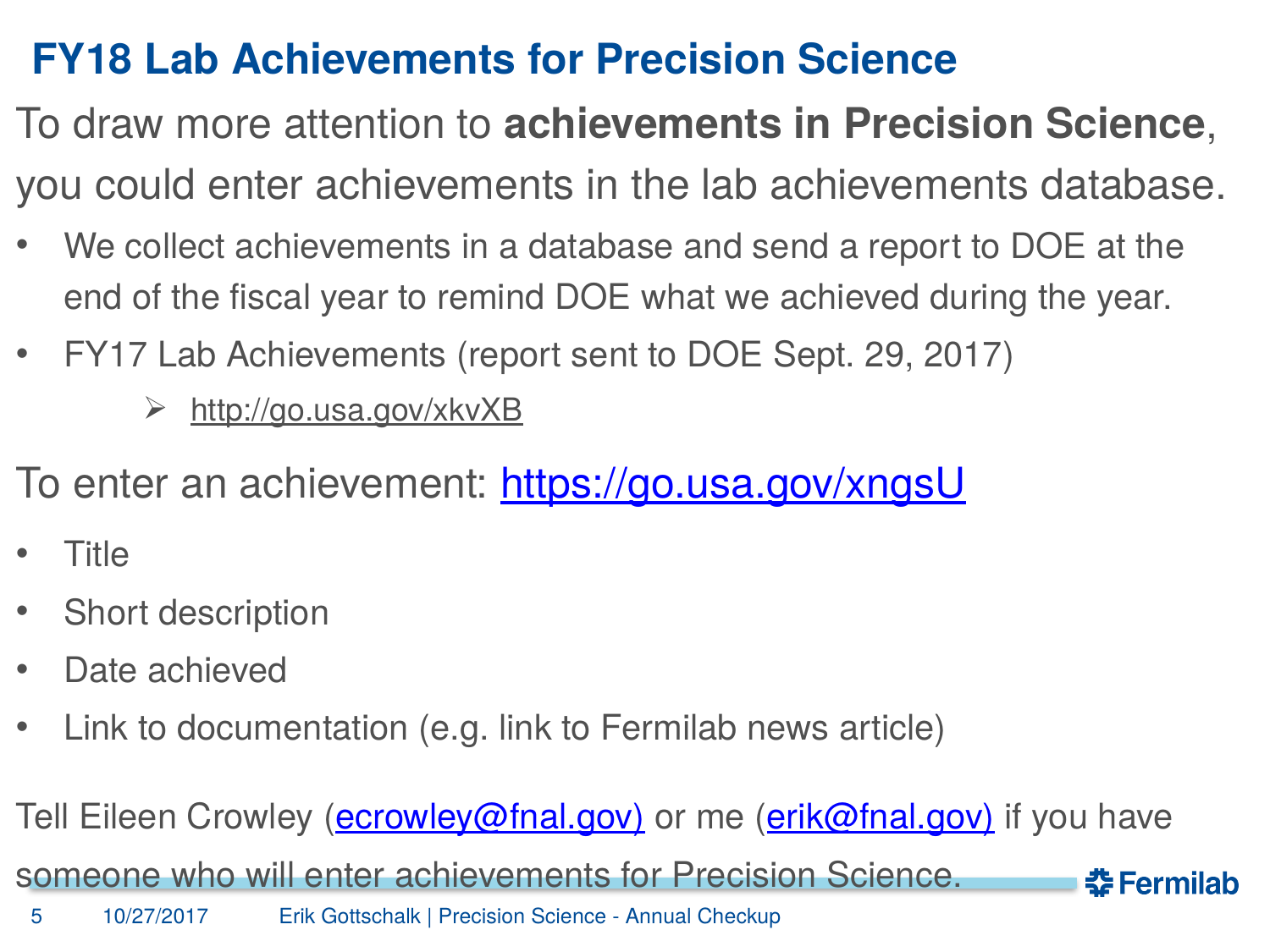

# FY18 Lab Achievements for Precision Science
To draw more attention to achievements in Precision Science, you could enter achievements in the lab achievements database.
We collect achievements in a database and send a report to DOE at the end of the fiscal year to remind DOE what we achieved during the year.
FY17 Lab Achievements (report sent to DOE Sept. 29, 2017)
http://go.usa.gov/xkvXB
To enter an achievement: https://go.usa.gov/xngsU
Title
Short description
Date achieved
Link to documentation (e.g. link to Fermilab news article)

Tell Eileen Crowley (ecrowley@fnal.gov) or me (erik@fnal.gov) if you have someone who will enter achievements for Precision Science.

5
10/27/2017
Erik Gottschalk | Precision Science - Annual Checkup